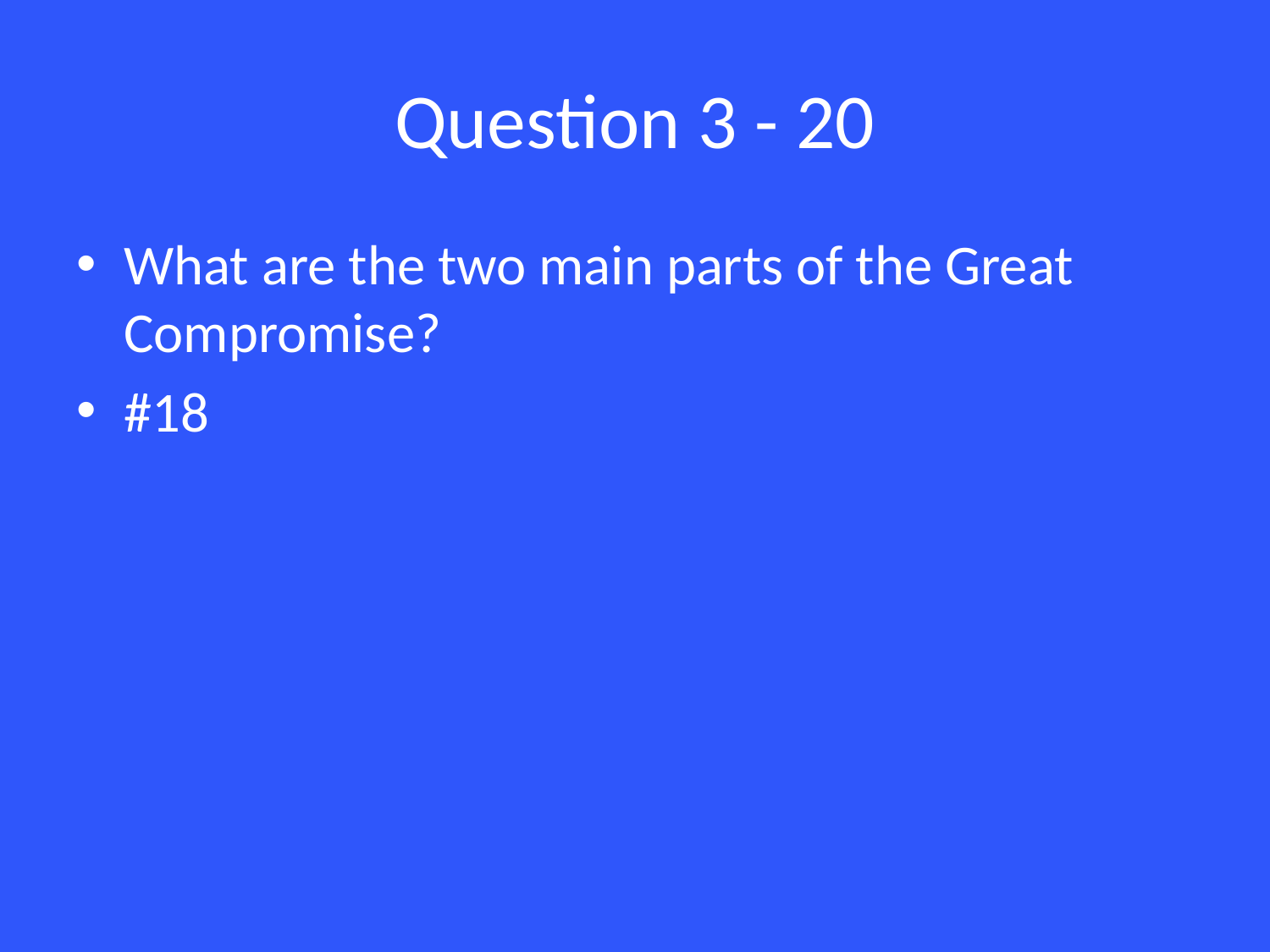

# Question 3 - 20
What are the two main parts of the Great Compromise?
#18